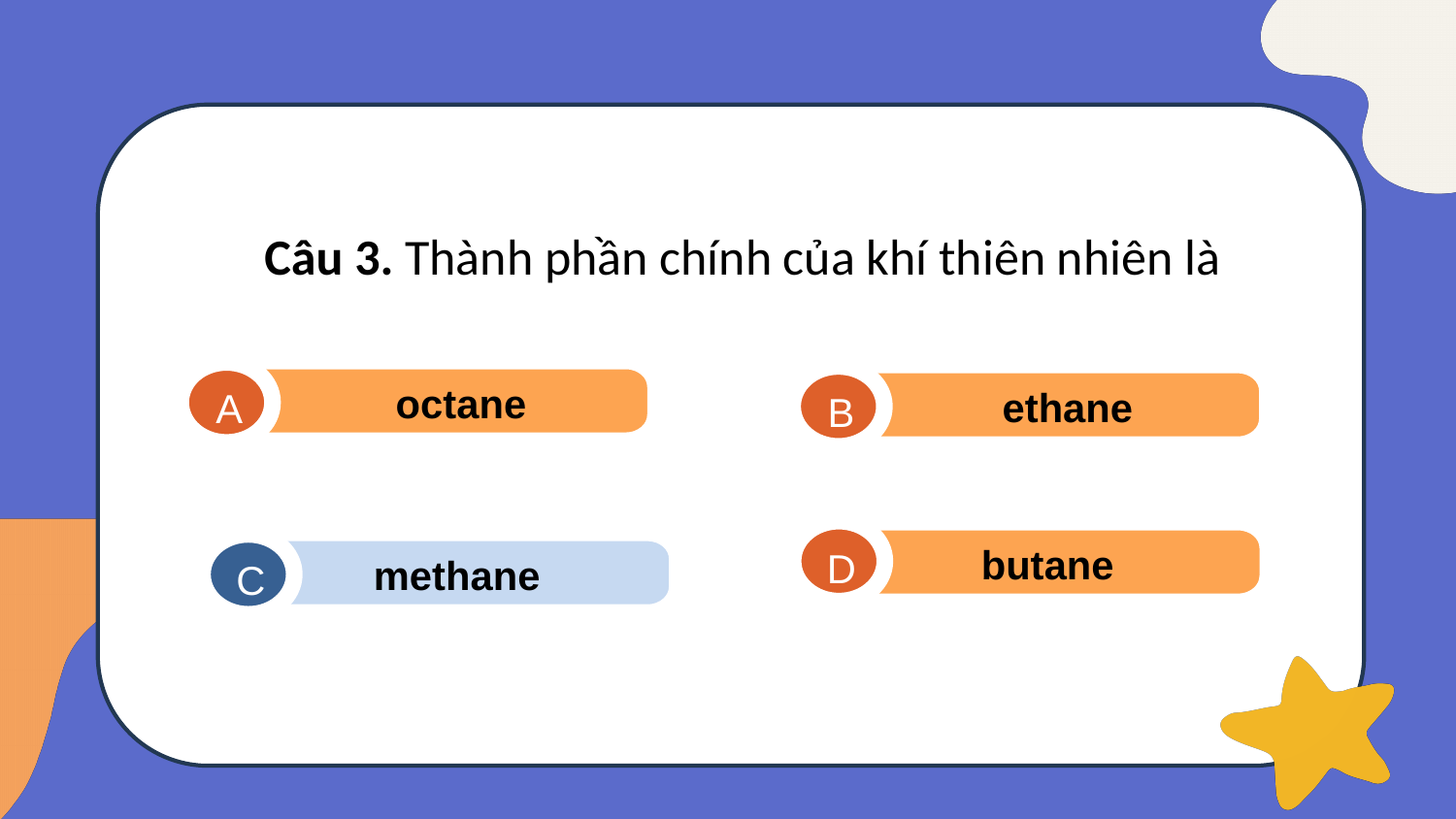

Câu 3. Thành phần chính của khí thiên nhiên là

A
octane

B
ethane

D
butane

C
methane

C
methane